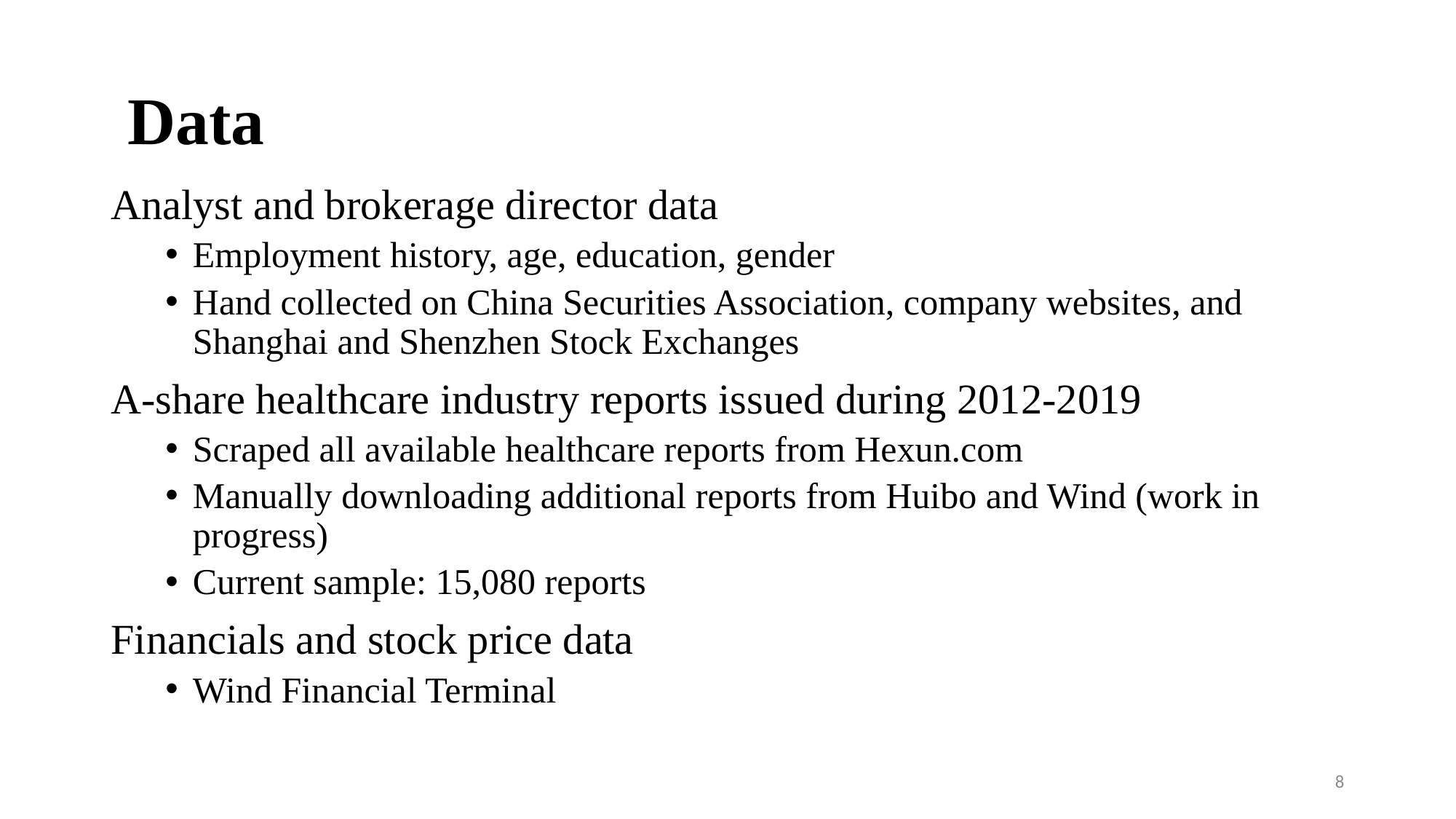

# Data
Analyst and brokerage director data
Employment history, age, education, gender
Hand collected on China Securities Association, company websites, and Shanghai and Shenzhen Stock Exchanges
A-share healthcare industry reports issued during 2012-2019
Scraped all available healthcare reports from Hexun.com
Manually downloading additional reports from Huibo and Wind (work in progress)
Current sample: 15,080 reports
Financials and stock price data
Wind Financial Terminal
8